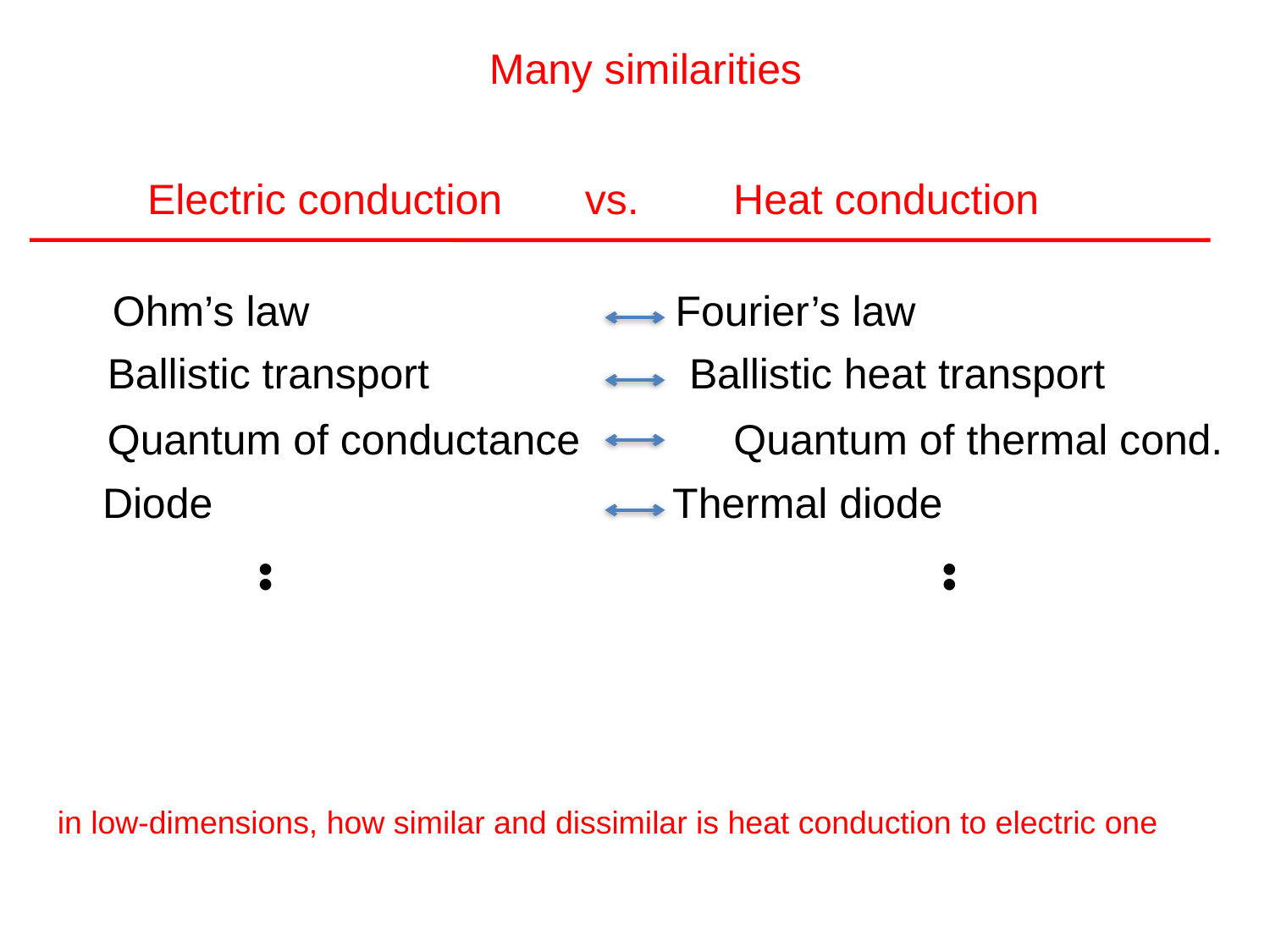

Many similarities
Electric conduction       vs.        Heat conduction
Ohm’s law                               Fourier’s law
Ballistic transport                      Ballistic heat transport
Quantum of conductance             Quantum of thermal cond.
Diode                                       Thermal diode
••
••
in low-dimensions, how similar and dissimilar is heat conduction to electric one